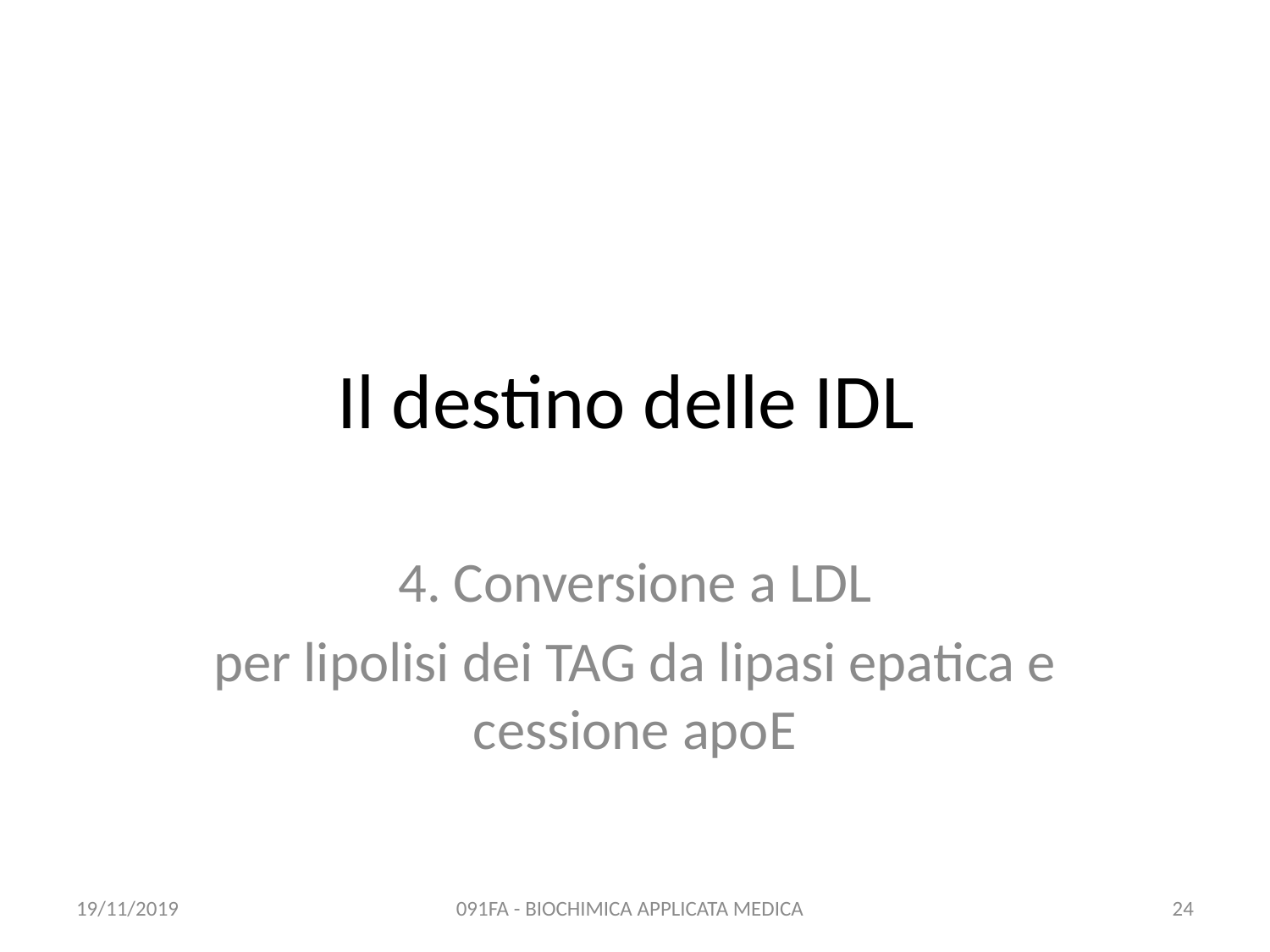

# Il destino delle IDL
4. Conversione a LDL
per lipolisi dei TAG da lipasi epatica e cessione apoE
19/11/2019
091FA - BIOCHIMICA APPLICATA MEDICA
24